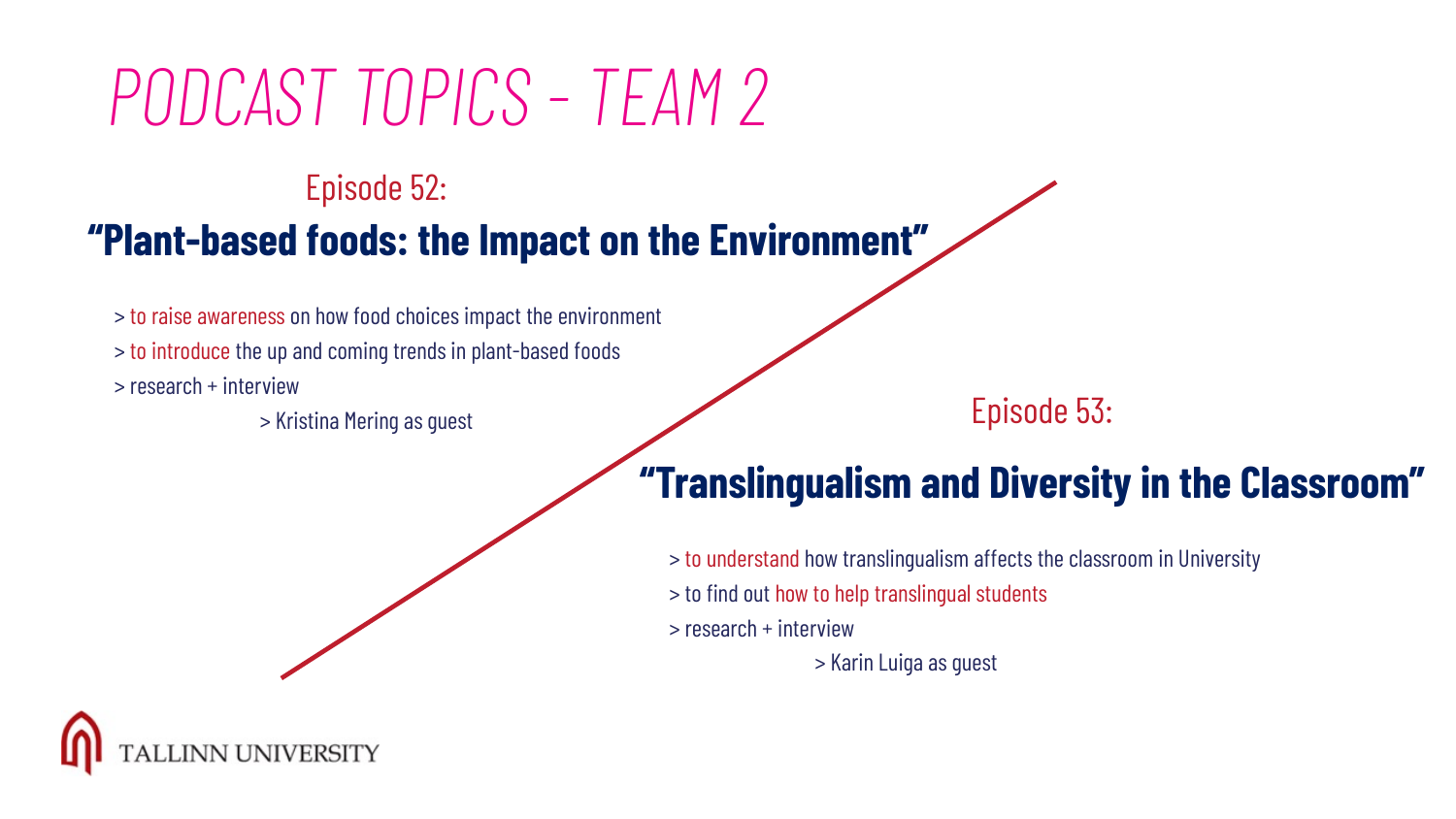

# PODCAST TOPICS - TEAM 2
Episode 52:
“Plant-based foods: the Impact on the Environment”
> to raise awareness on how food choices impact the environment
> to introduce the up and coming trends in plant-based foods
> research + interview
	> Kristina Mering as guest
Episode 53:
“Translingualism and Diversity in the Classroom”
> to understand how translingualism affects the classroom in University
> to find out how to help translingual students
> research + interview
	> Karin Luiga as guest